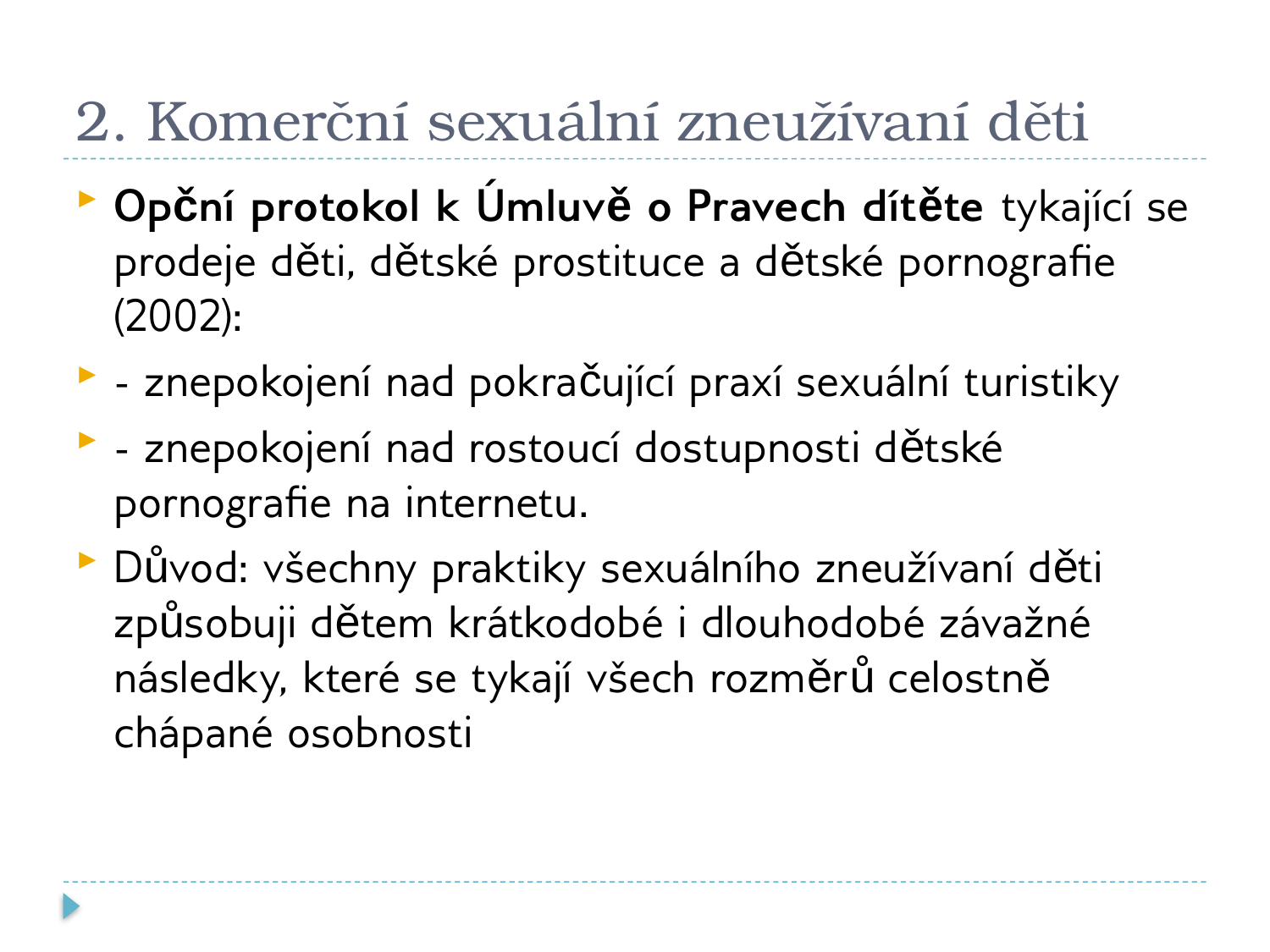

# 2. Komerční sexuální zneužívaní děti
Opční protokol k Úmluvě o Pravech dítěte tykající se prodeje děti, dětské prostituce a dětské pornografie (2002):
- znepokojení nad pokračující praxí sexuální turistiky
- znepokojení nad rostoucí dostupnosti dětské pornografie na internetu.
Důvod: všechny praktiky sexuálního zneužívaní děti způsobuji dětem krátkodobé i dlouhodobé závažné následky, které se tykají všech rozměrů celostně chápané osobnosti